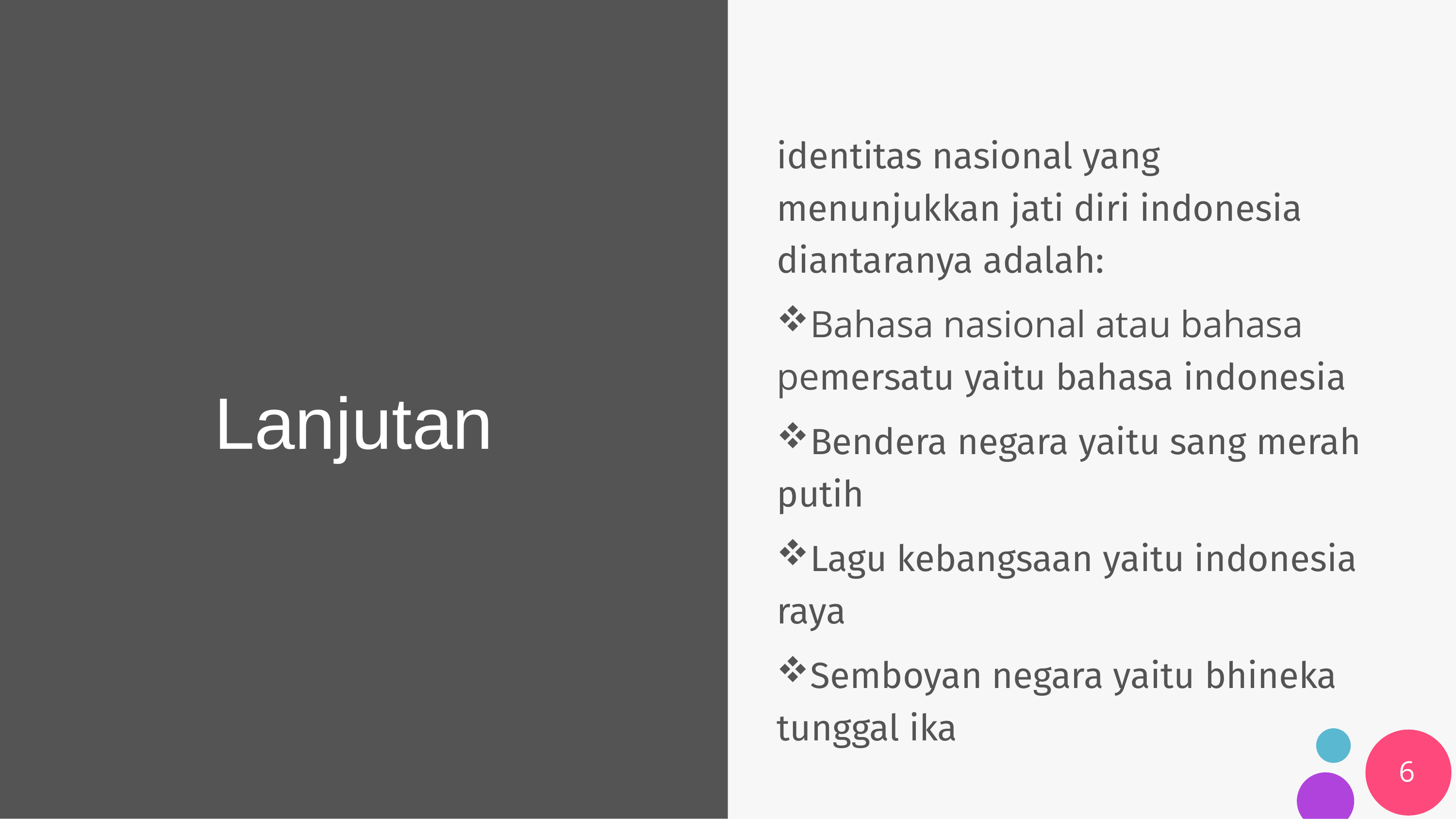

# Lanjutan
identitas nasional yang menunjukkan jati diri indonesia diantaranya adalah:
Bahasa nasional atau bahasa pemersatu yaitu bahasa indonesia
Bendera negara yaitu sang merah putih
Lagu kebangsaan yaitu indonesia raya
Semboyan negara yaitu bhineka tunggal ika

6